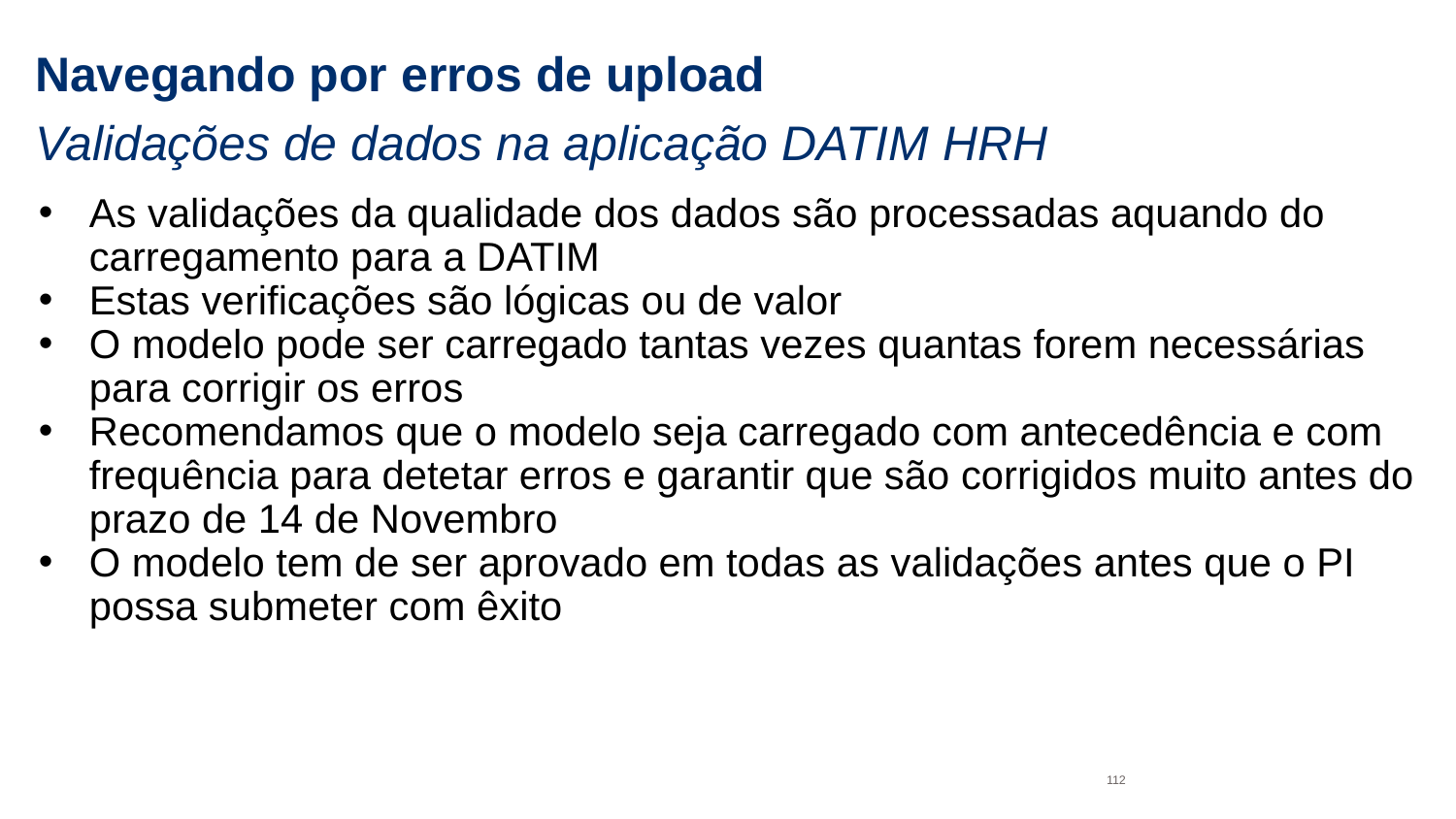

# Navegando por erros de upload
Validações de dados na aplicação DATIM HRH
As validações da qualidade dos dados são processadas aquando do carregamento para a DATIM
Estas verificações são lógicas ou de valor
O modelo pode ser carregado tantas vezes quantas forem necessárias para corrigir os erros
Recomendamos que o modelo seja carregado com antecedência e com frequência para detetar erros e garantir que são corrigidos muito antes do prazo de 14 de Novembro
O modelo tem de ser aprovado em todas as validações antes que o PI possa submeter com êxito
112